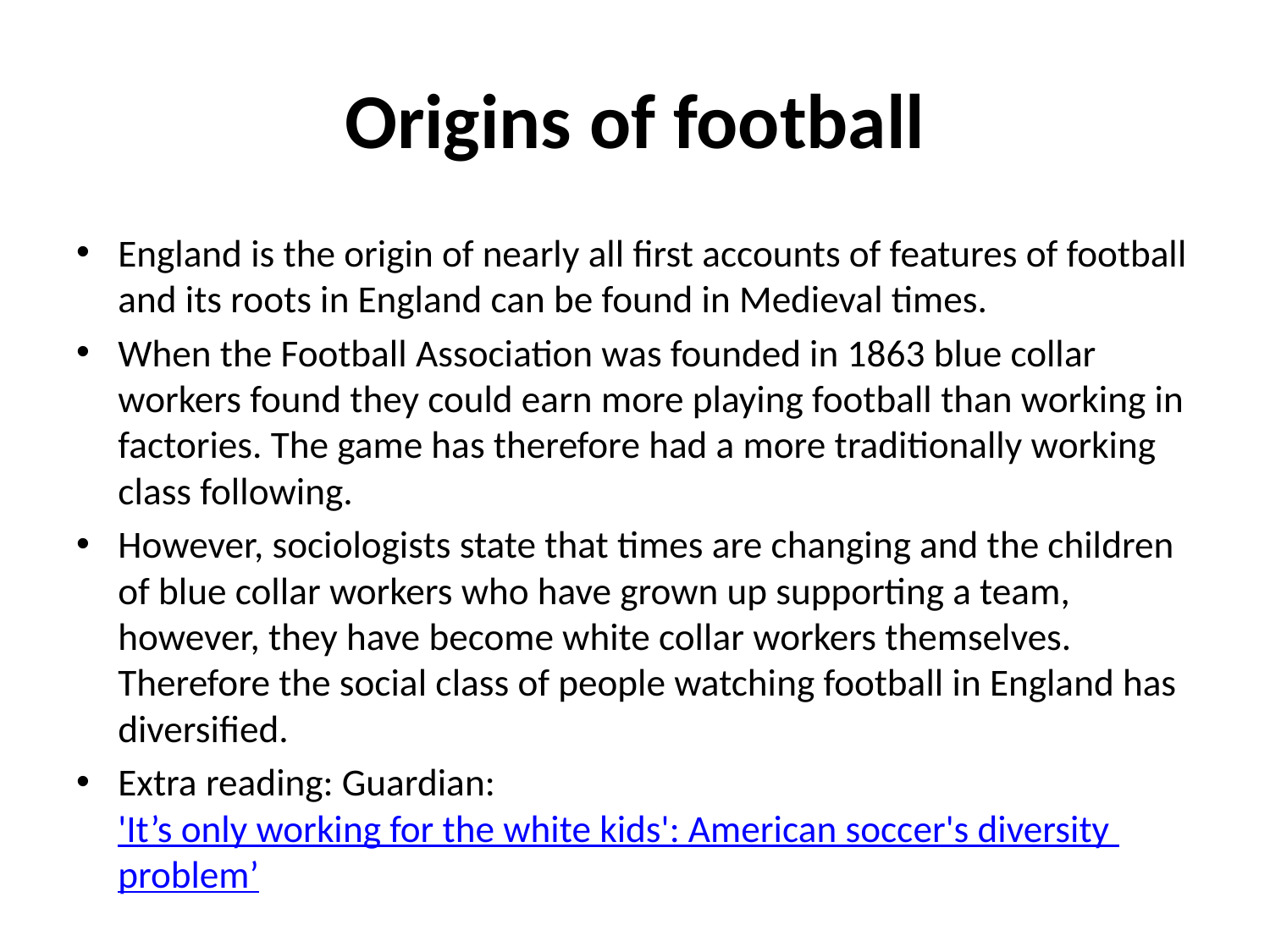

# Origins of football
England is the origin of nearly all first accounts of features of football and its roots in England can be found in Medieval times.
When the Football Association was founded in 1863 blue collar workers found they could earn more playing football than working in factories. The game has therefore had a more traditionally working class following.
However, sociologists state that times are changing and the children of blue collar workers who have grown up supporting a team, however, they have become white collar workers themselves. Therefore the social class of people watching football in England has diversified.
Extra reading: Guardian: 'It’s only working for the white kids': American soccer's diversity problem’